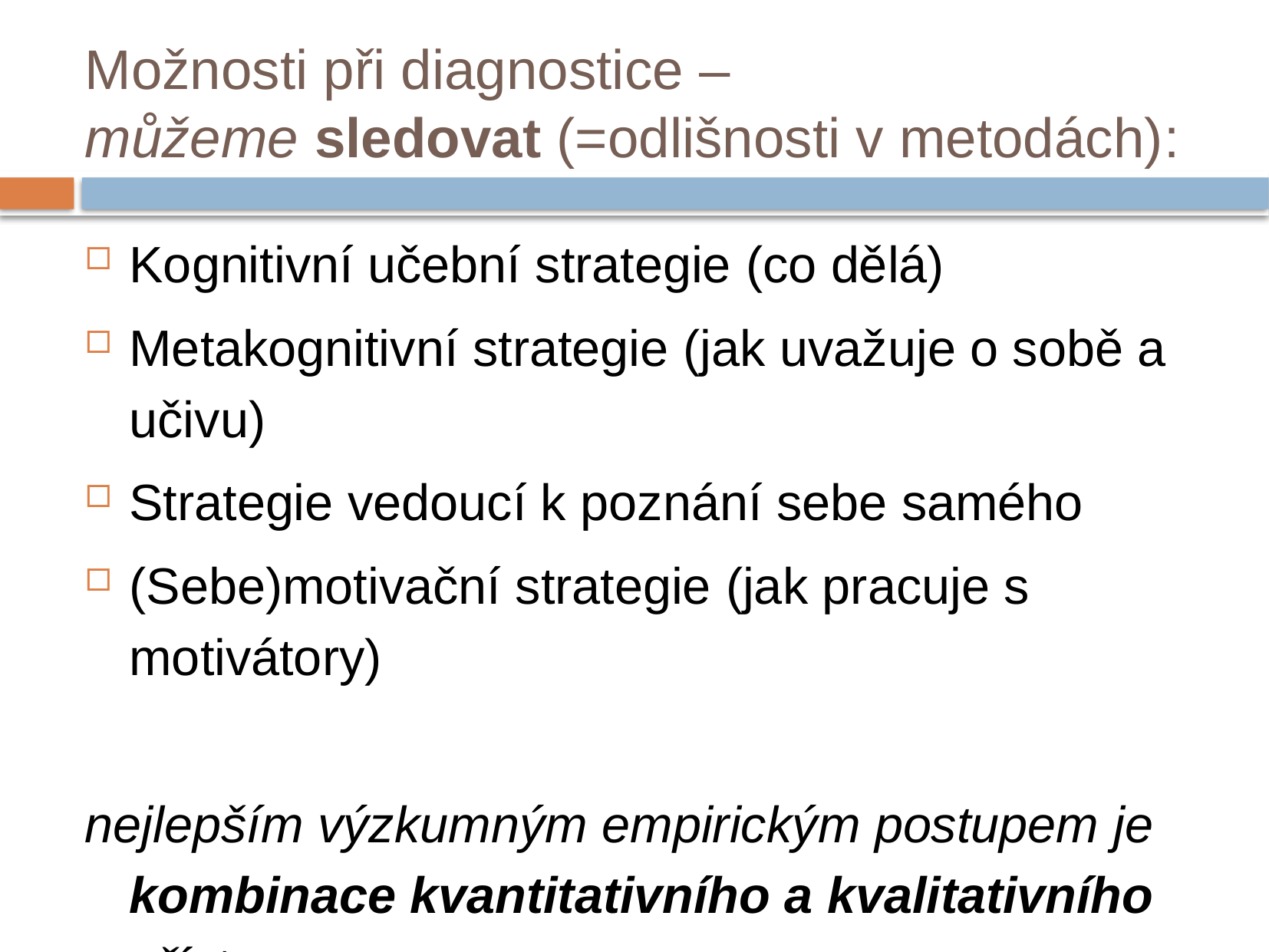

# Možnosti při diagnostice – můžeme sledovat (=odlišnosti v metodách):
Kognitivní učební strategie (co dělá)
Metakognitivní strategie (jak uvažuje o sobě a učivu)
Strategie vedoucí k poznání sebe samého
(Sebe)motivační strategie (jak pracuje s motivátory)

nejlepším výzkumným empirickým postupem je kombinace kvantitativního a kvalitativního přístupu